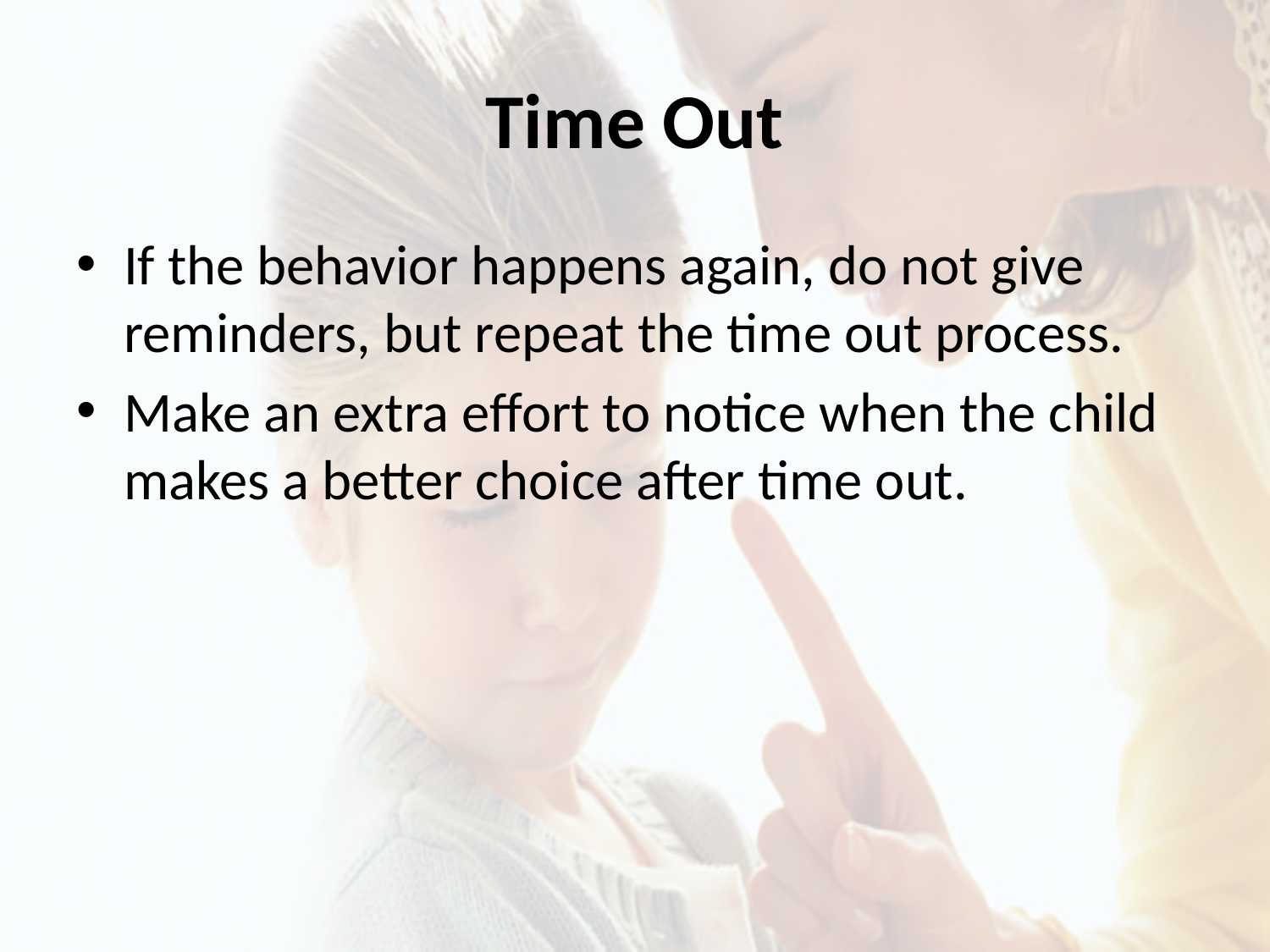

# Time Out
If the behavior happens again, do not give reminders, but repeat the time out process.
Make an extra effort to notice when the child makes a better choice after time out.